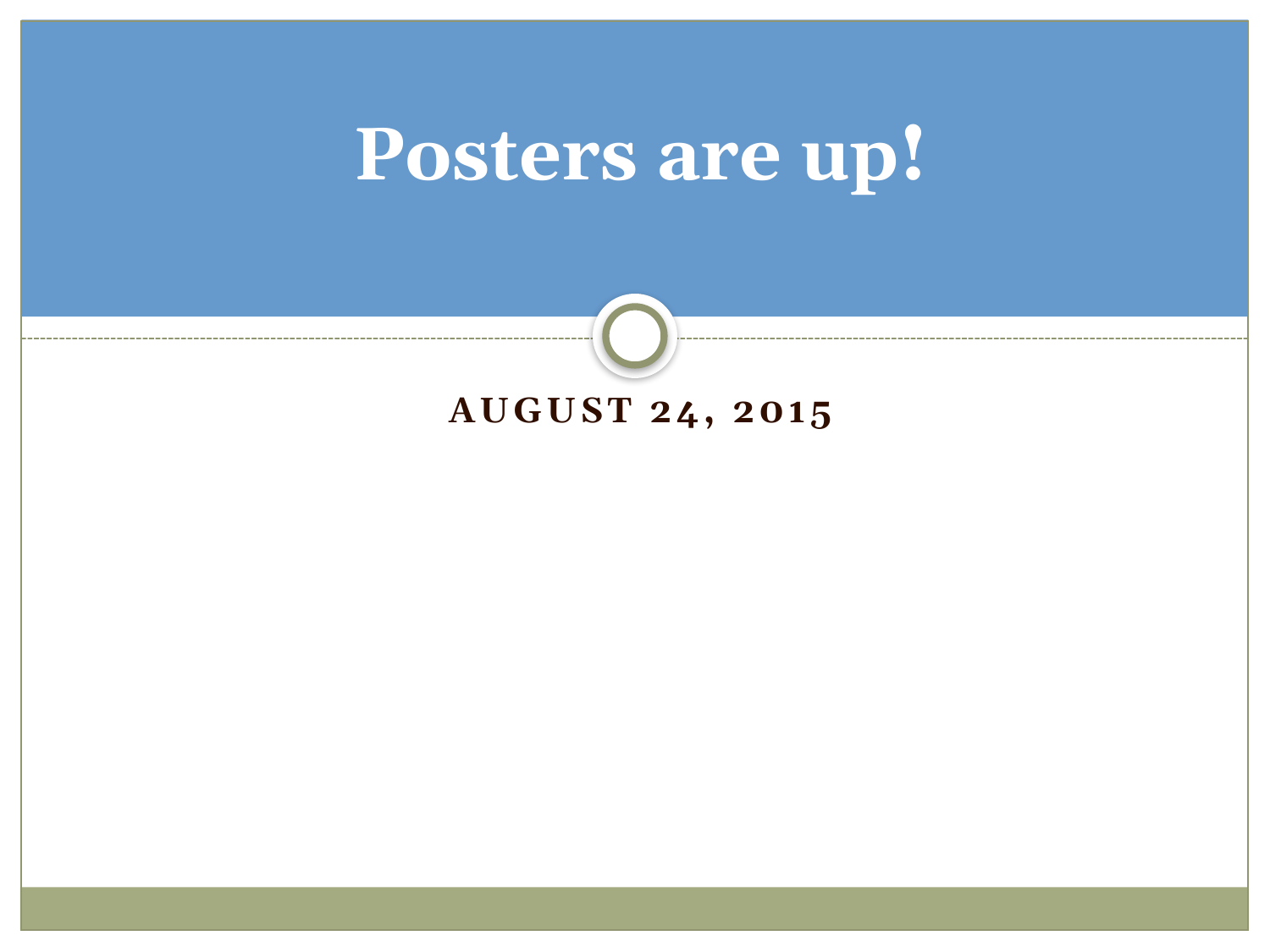

# Posters are up!
August 24, 2015